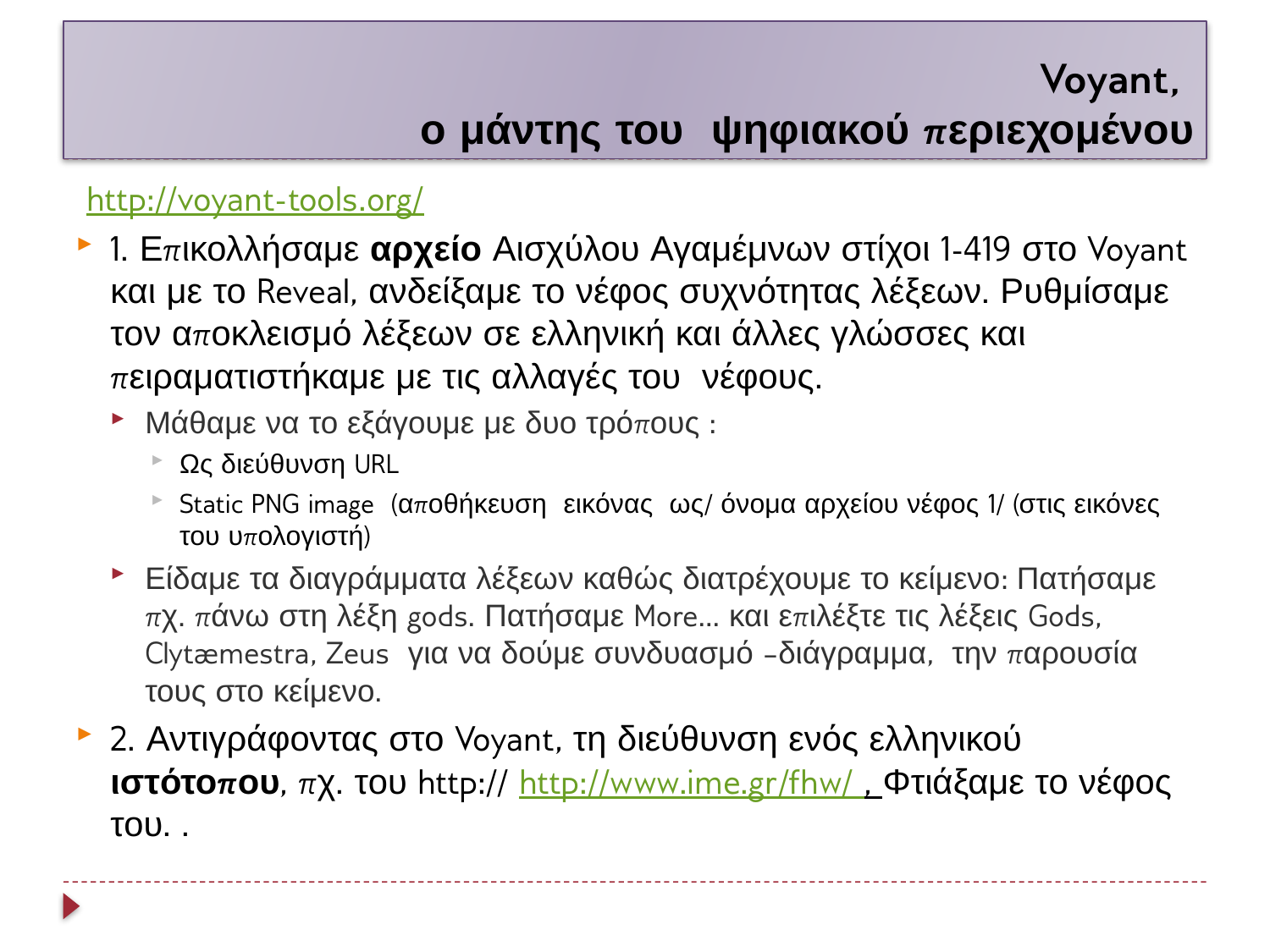

# Voyant, ο μάντης του  ψηφιακού περιεχομένου
 http://voyant-tools.org/
1. Επικολλήσαμε αρχείο Αισχύλου Αγαμέμνων στίχοι 1-419 στο Voyant και με το Reveal, ανδείξαμε το νέφος συχνότητας λέξεων. Ρυθμίσαμε τον αποκλεισμό λέξεων σε ελληνική και άλλες γλώσσες και πειραματιστήκαμε με τις αλλαγές του  νέφους.
Μάθαμε να το εξάγουμε με δυο τρόπους :
Ως διεύθυνση URL
Static PNG image  (αποθήκευση  εικόνας  ως/ όνομα αρχείου νέφος 1/ (στις εικόνες του υπολογιστή)
Είδαμε τα διαγράμματα λέξεων καθώς διατρέχουμε το κείμενο: Πατήσαμε πχ. πάνω στη λέξη gods. Πατήσαμε More... και επιλέξτε τις λέξεις Gods, Clytaemestra, Zeus  για να δούμε συνδυασμό –διάγραμμα,  την παρουσία τους στο κείμενο.
2. Αντιγράφοντας στο Voyant, τη διεύθυνση ενός ελληνικού ιστότοπου, πχ. του http:// http://www.ime.gr/fhw/ , Φτιάξαμε το νέφος του. .